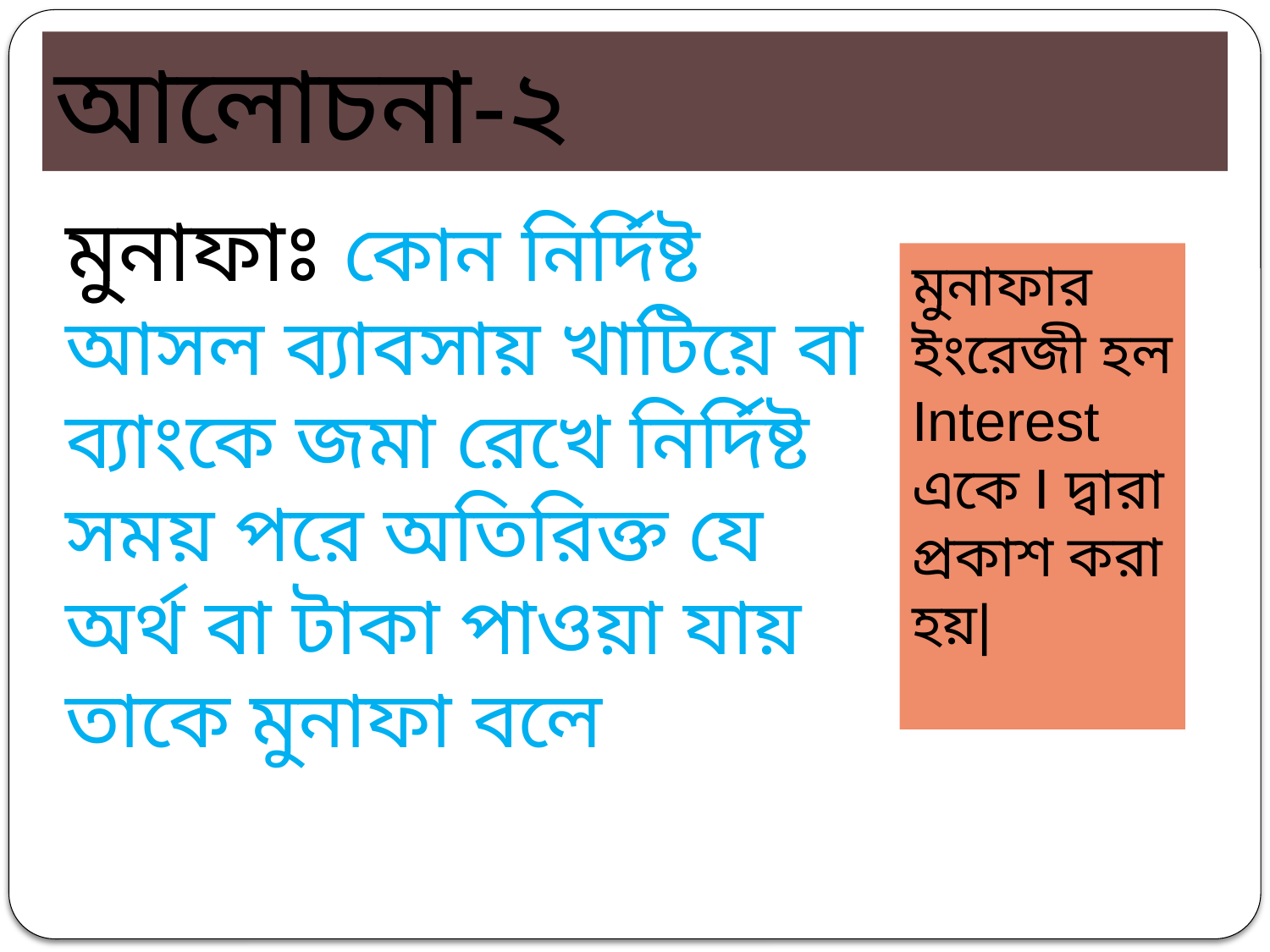

আলোচনা-২
মুনাফাঃ কোন নির্দিষ্ট আসল ব্যাবসায় খাটিয়ে বা ব্যাংকে জমা রেখে নির্দিষ্ট সময় পরে অতিরিক্ত যে অর্থ বা টাকা পাওয়া যায় তাকে মুনাফা বলে
মুনাফার ইংরেজী হল Interest একে I দ্বারা প্রকাশ করা হয়|